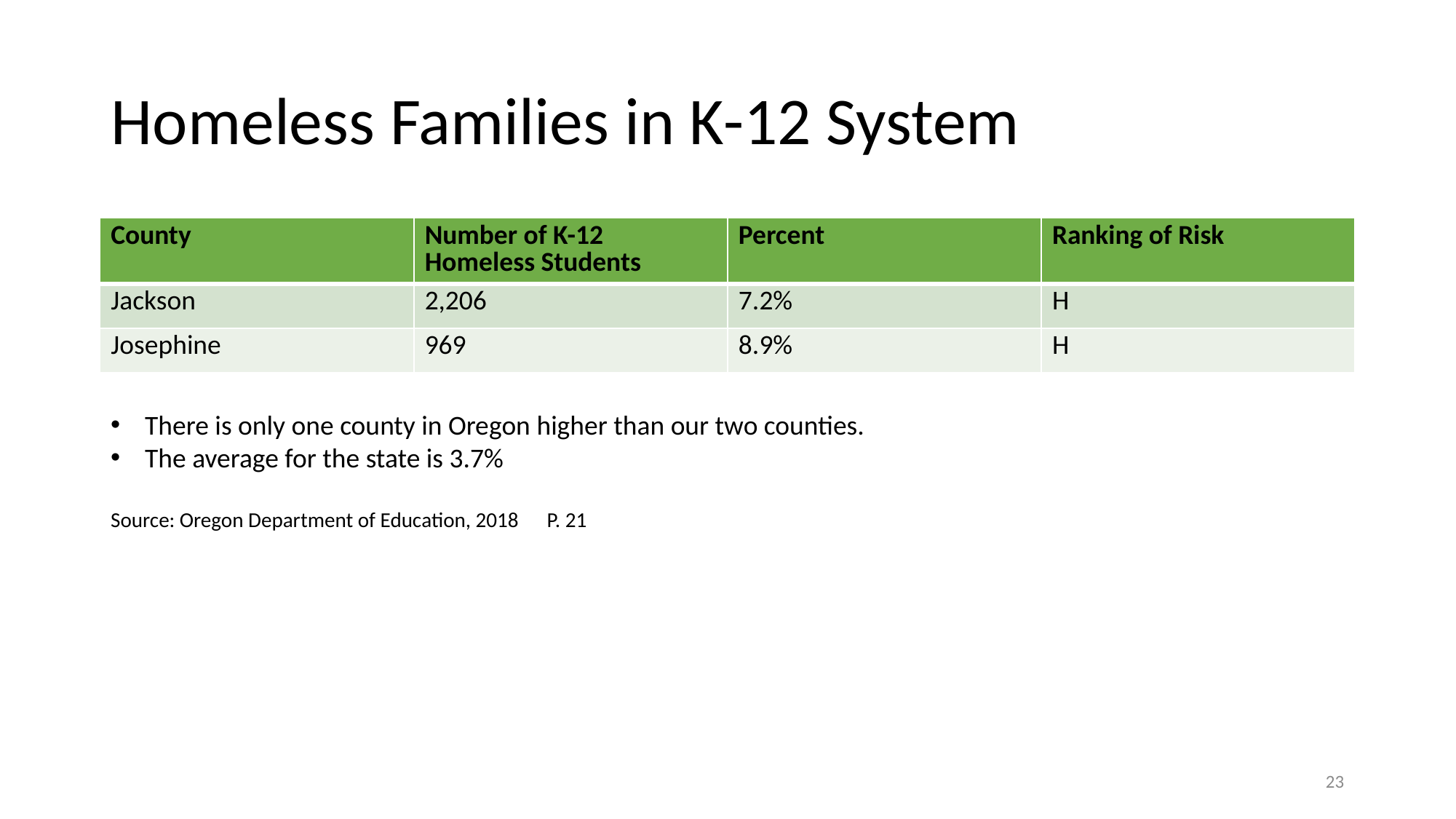

# Homeless Families in K-12 System
| County | Number of K-12 Homeless Students | Percent | Ranking of Risk |
| --- | --- | --- | --- |
| Jackson | 2,206 | 7.2% | H |
| Josephine | 969 | 8.9% | H |
There is only one county in Oregon higher than our two counties.
The average for the state is 3.7%

Source: Oregon Department of Education, 2018      P. 21
23